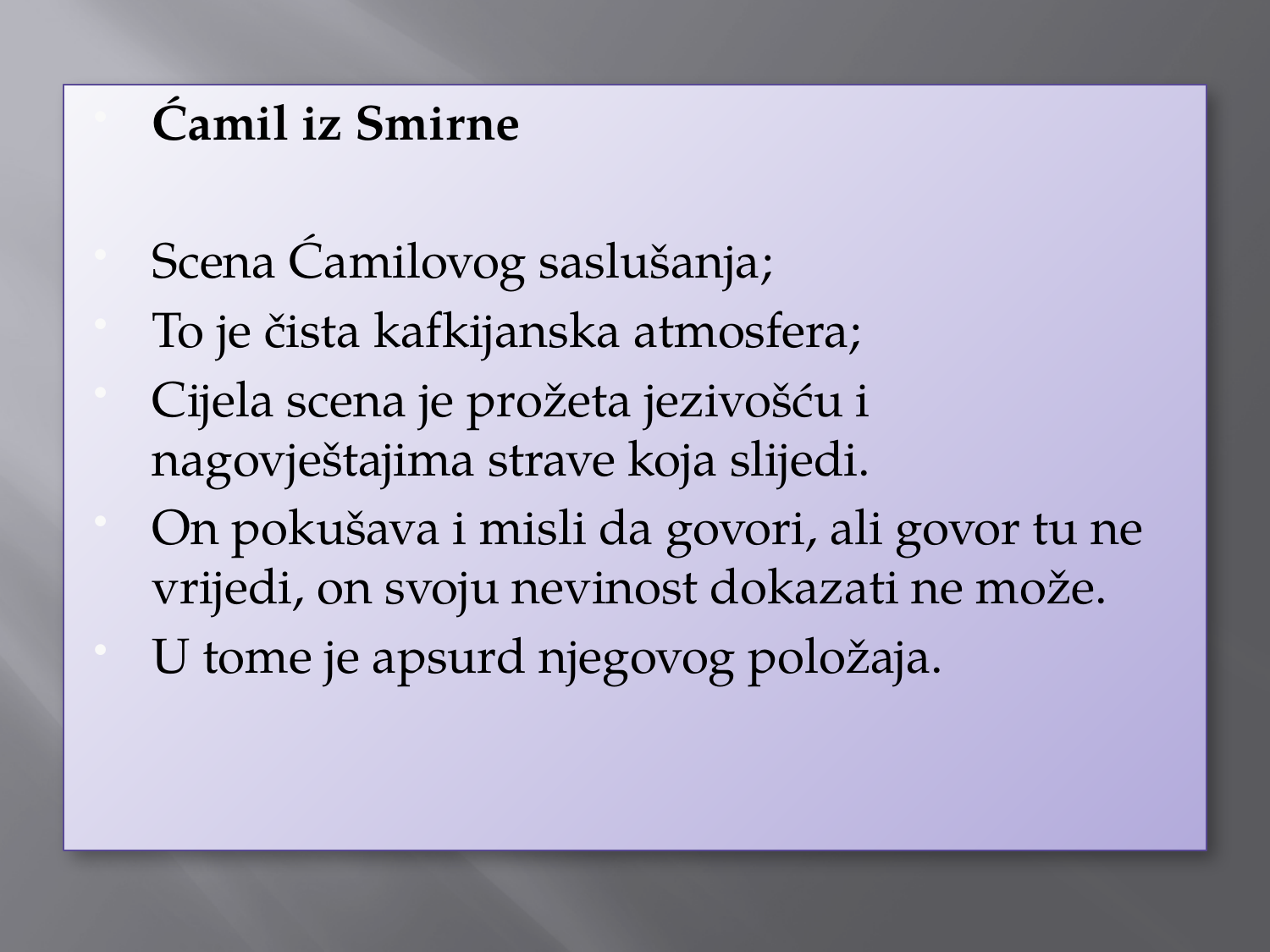

Ćamil iz Smirne

Scena Ćamilovog saslušanja;
To je čista kafkijanska atmosfera;
Cijela scena je prožeta jezivošću i nagovještajima strave koja slijedi.
On pokušava i misli da govori, ali govor tu ne vrijedi, on svoju nevinost dokazati ne može.
U tome je apsurd njegovog položaja.